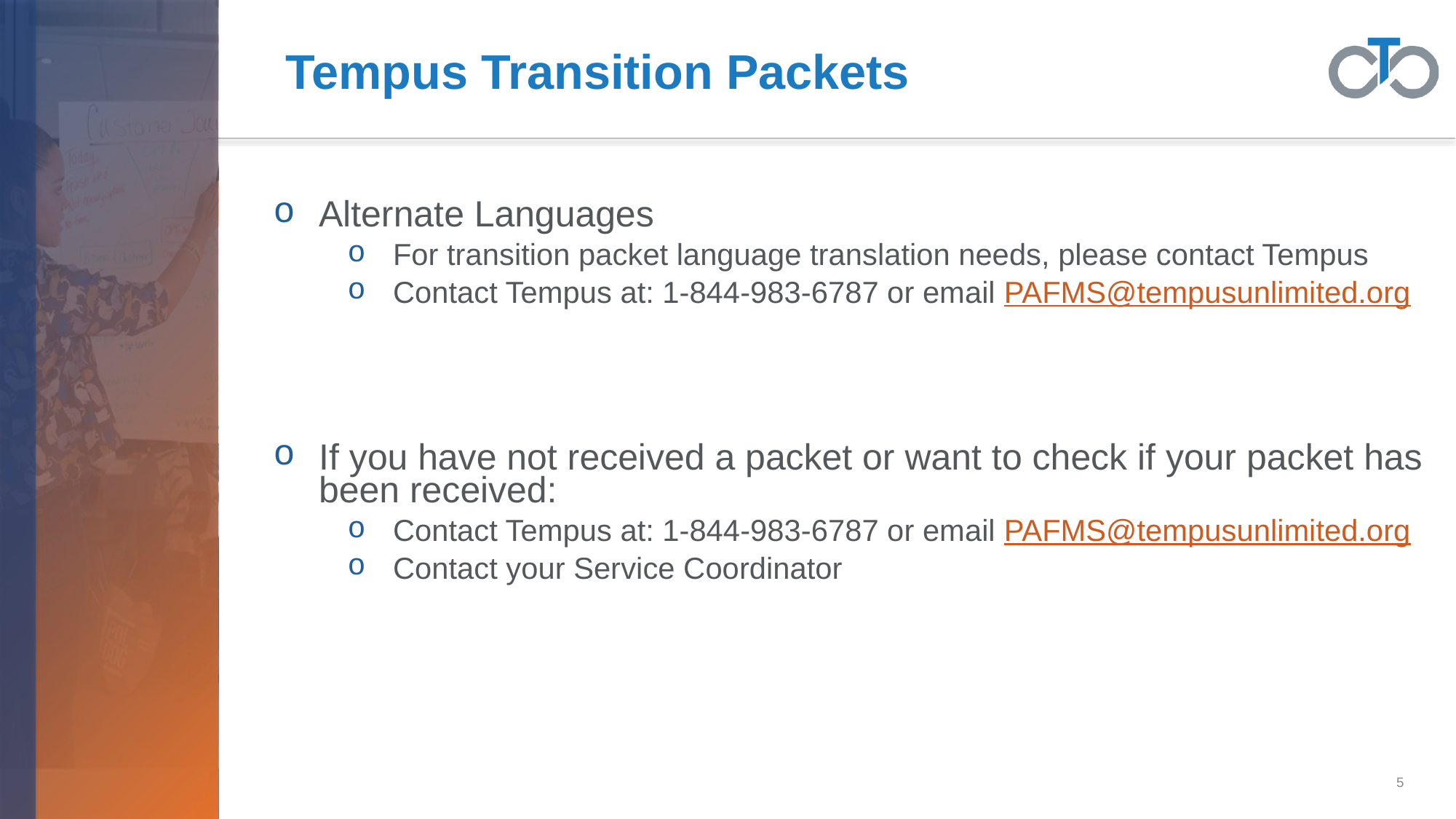

# Tempus Transition Packets

Alternate Languages
For transition packet language translation needs, please contact Tempus
Contact Tempus at: 1-844-983-6787 or email PAFMS@tempusunlimited.org

If you have not received a packet or want to check if your packet has been received:
Contact Tempus at: 1-844-983-6787 or email PAFMS@tempusunlimited.org
Contact your Service Coordinator

5